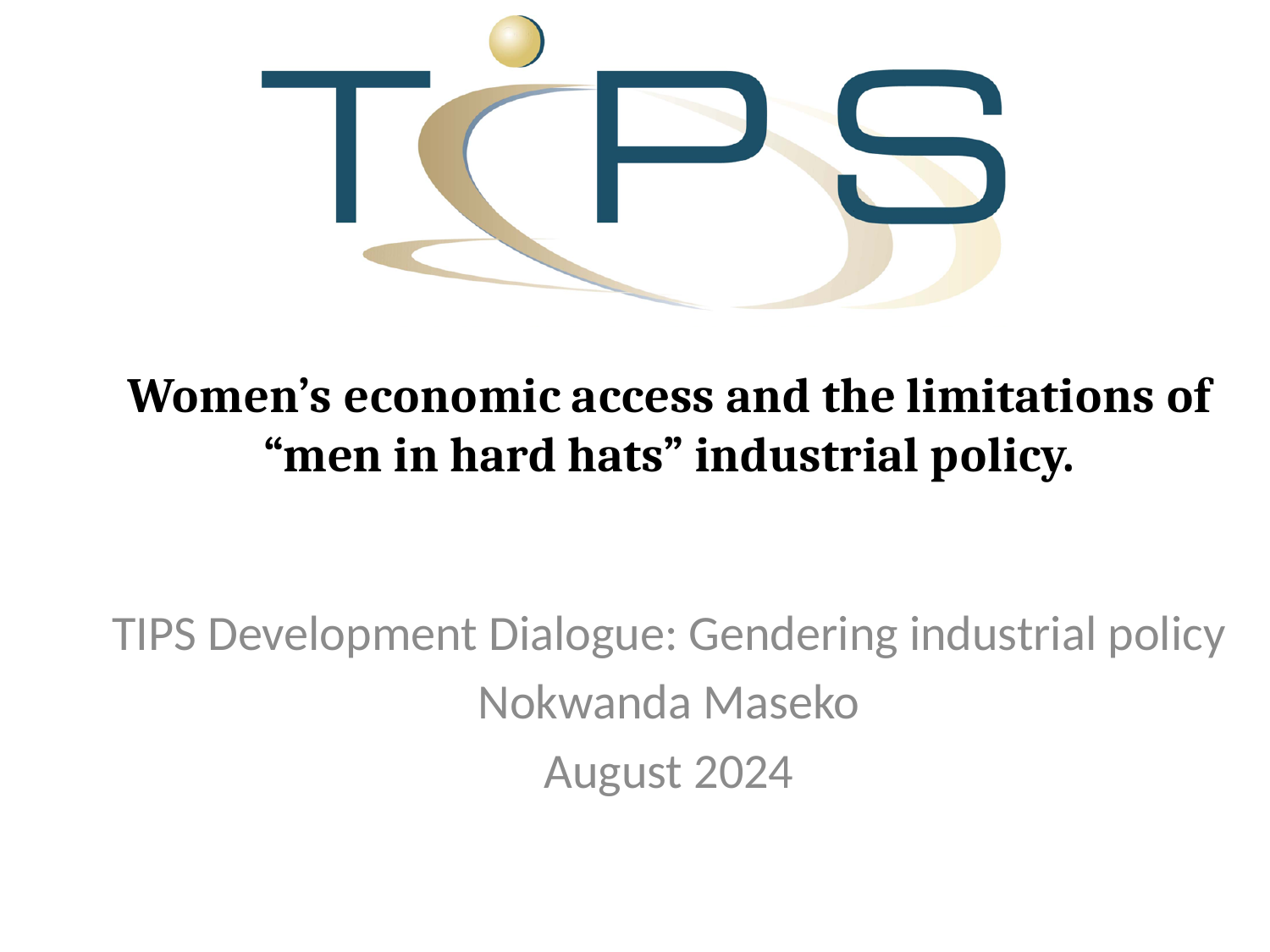

# Women’s economic access and the limitations of “men in hard hats” industrial policy.
TIPS Development Dialogue: Gendering industrial policy
Nokwanda Maseko
August 2024